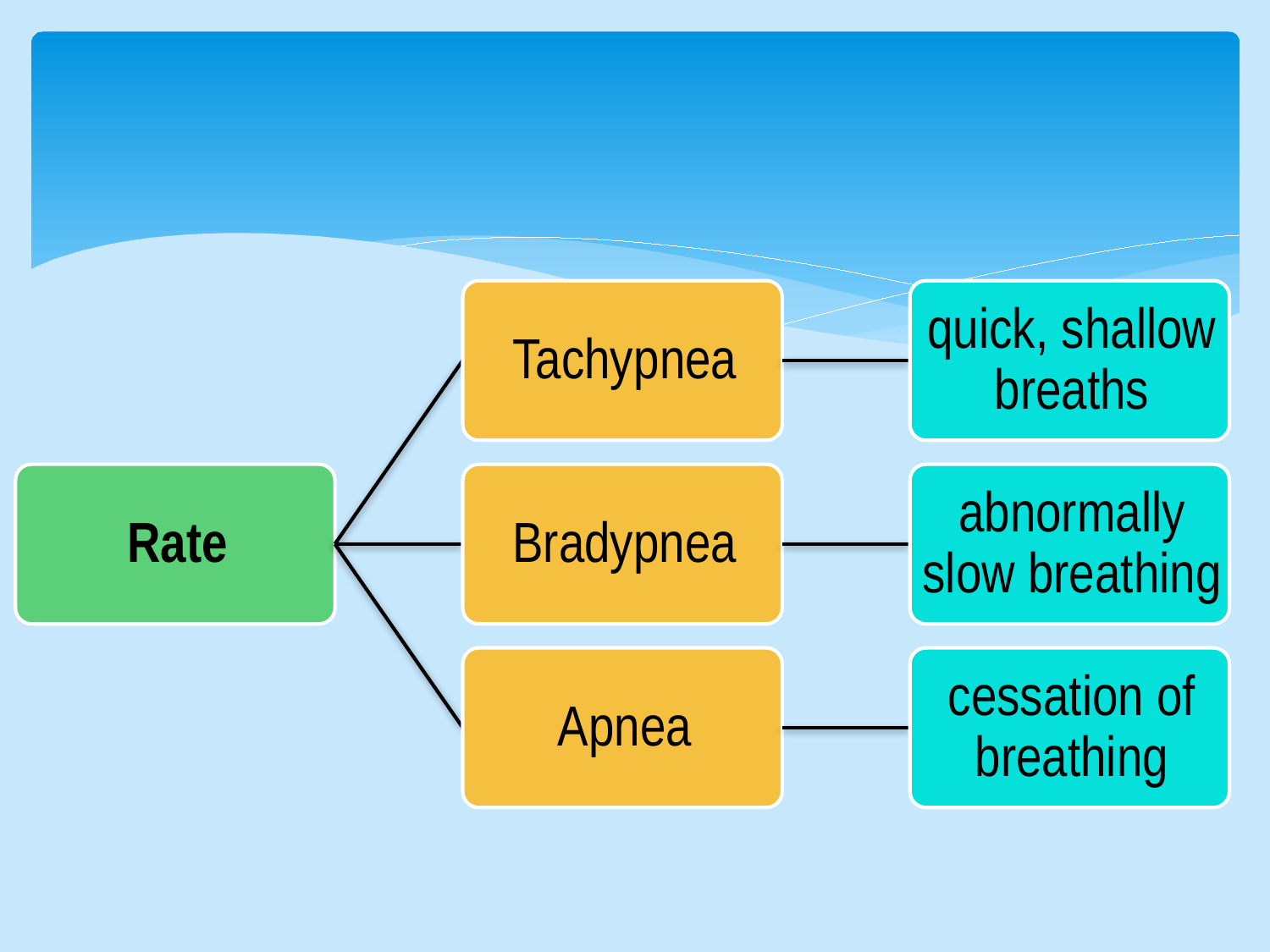

Rate

Tachypnea

quick, shallow breaths

Bradypnea

abnormally slow breathing

Apnea

cessation of breathing